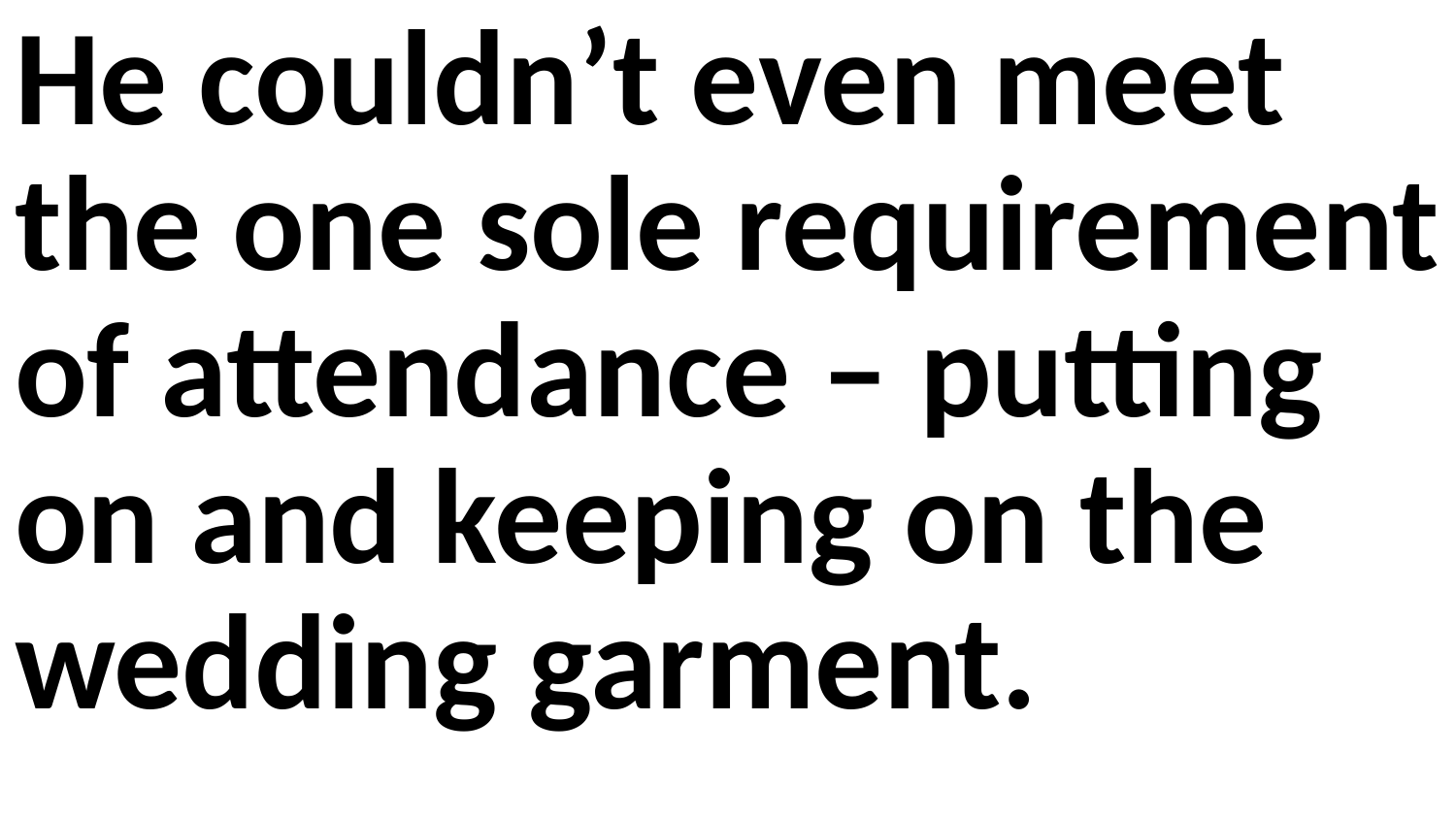

He couldn’t even meet the one sole requirement of attendance – putting on and keeping on the wedding garment.